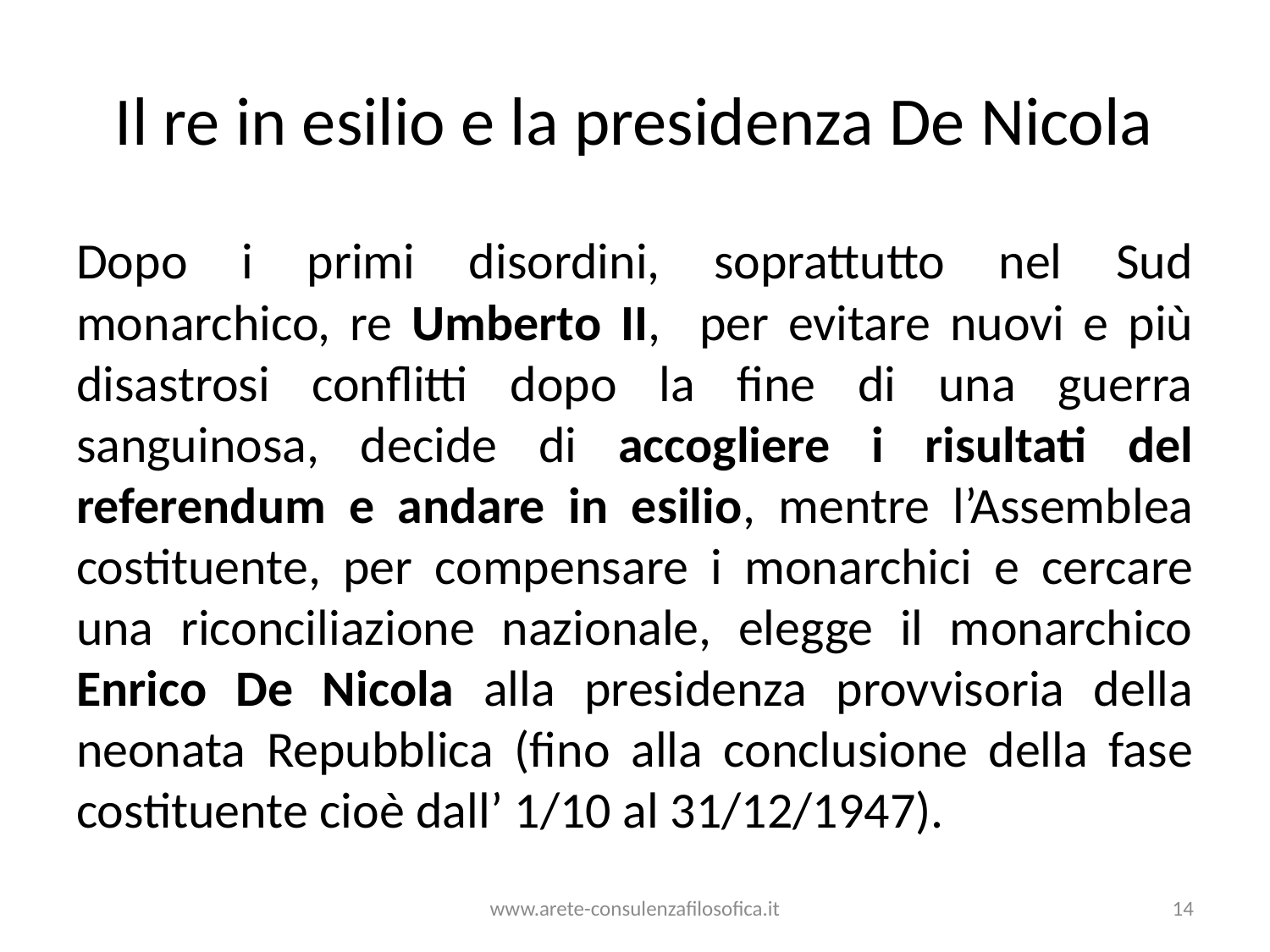

# Il re in esilio e la presidenza De Nicola
Dopo i primi disordini, soprattutto nel Sud monarchico, re Umberto II,  per evitare nuovi e più disastrosi conflitti dopo la fine di una guerra sanguinosa, decide di accogliere i risultati del referendum e andare in esilio, mentre l’Assemblea costituente, per compensare i monarchici e cercare una riconciliazione nazionale, elegge il monarchico Enrico De Nicola alla presidenza provvisoria della neonata Repubblica (fino alla conclusione della fase costituente cioè dall’ 1/10 al 31/12/1947).
www.arete-consulenzafilosofica.it
14